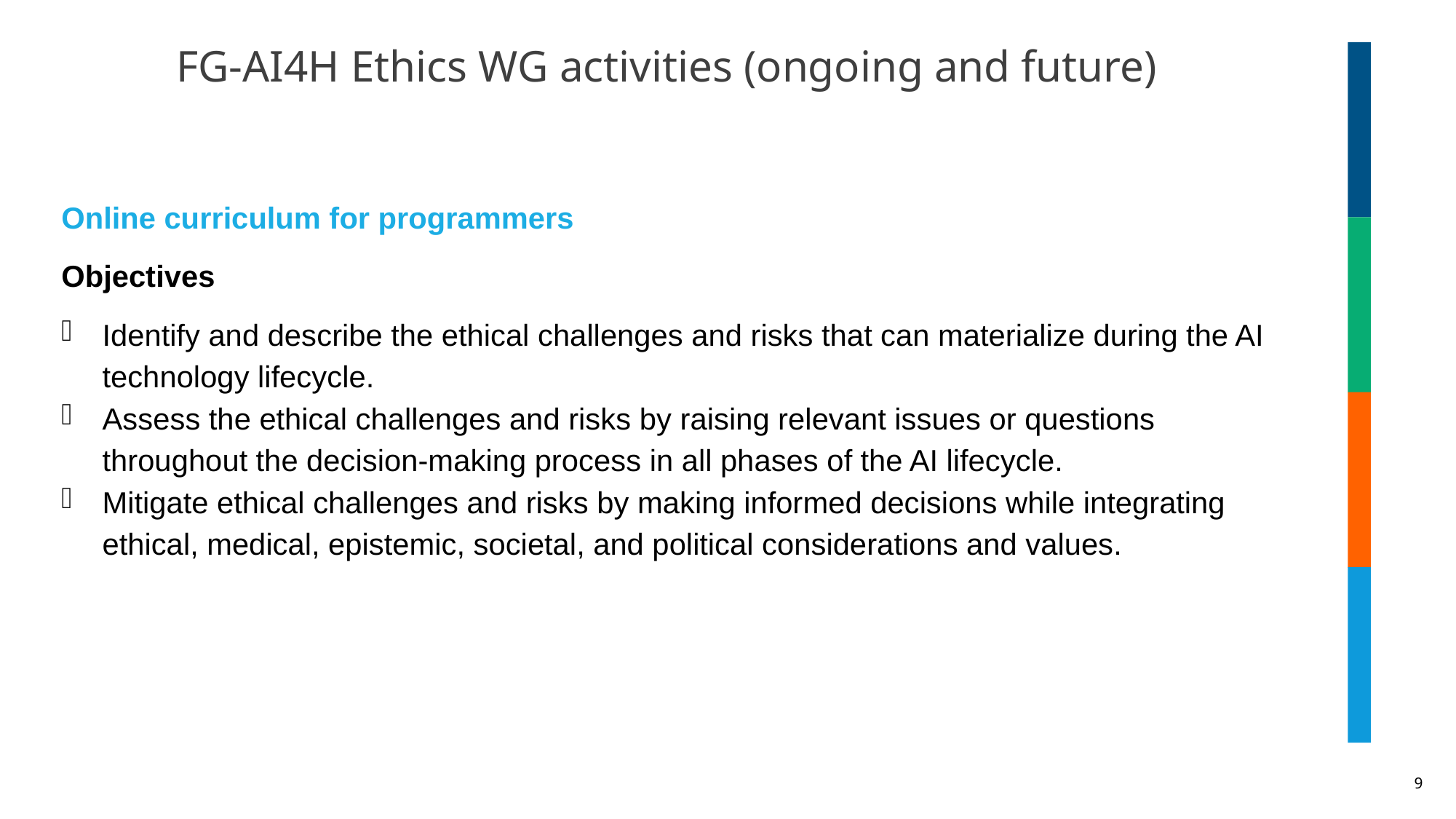

FG-AI4H Ethics WG activities (ongoing and future)

Online curriculum for programmers
Objectives
Identify and describe the ethical challenges and risks that can materialize during the AI technology lifecycle.
Assess the ethical challenges and risks by raising relevant issues or questions throughout the decision-making process in all phases of the AI lifecycle.
Mitigate ethical challenges and risks by making informed decisions while integrating ethical, medical, epistemic, societal, and political considerations and values.

9